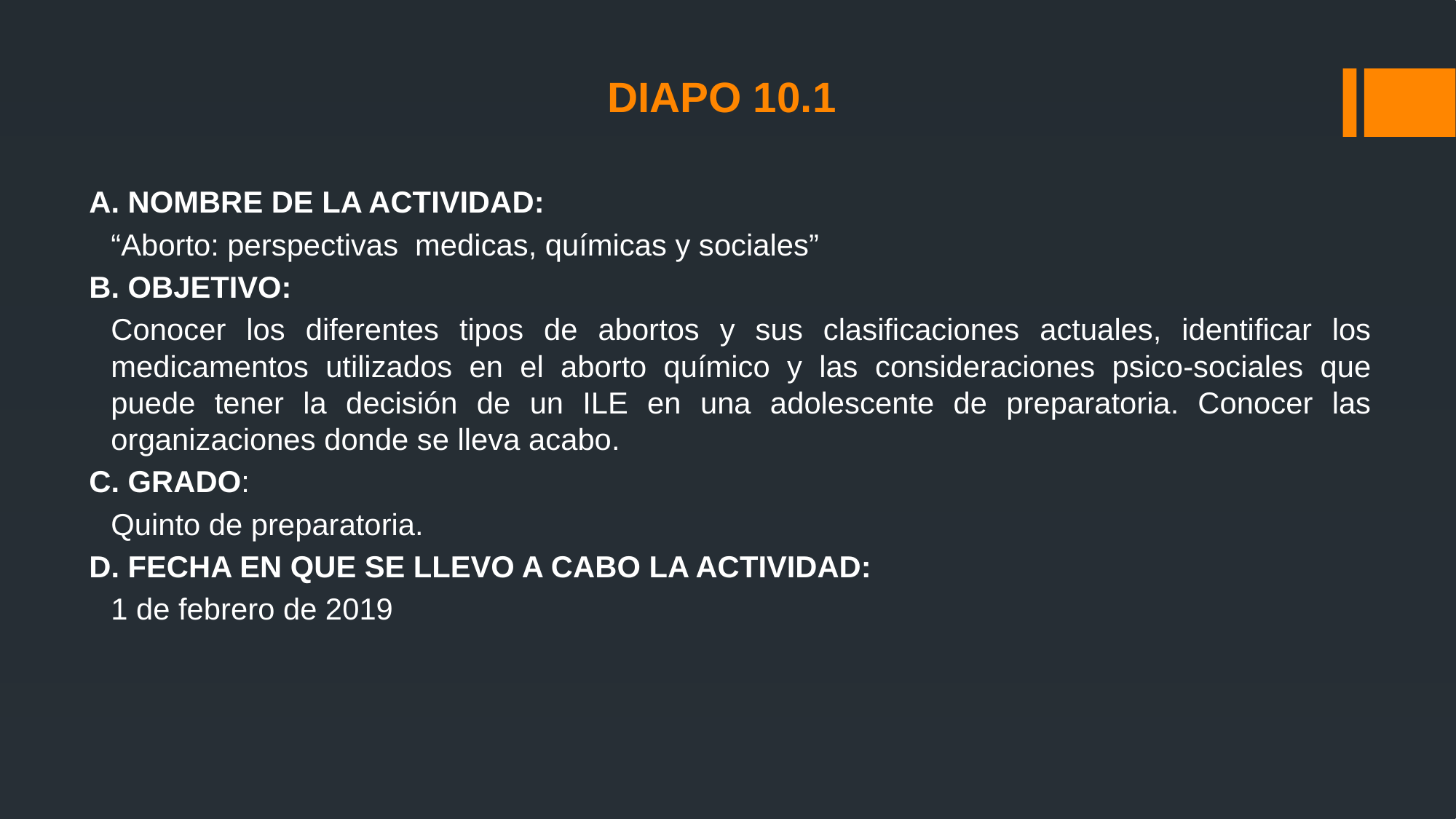

# DIAPO 10.1
A. NOMBRE DE LA ACTIVIDAD:
	“Aborto: perspectivas  medicas, químicas y sociales”
B. OBJETIVO:
	Conocer los diferentes tipos de abortos y sus clasificaciones actuales, identificar los medicamentos utilizados en el aborto químico y las consideraciones psico-sociales que puede tener la decisión de un ILE en una adolescente de preparatoria. Conocer las organizaciones donde se lleva acabo.
C. GRADO:
	Quinto de preparatoria.
D. FECHA EN QUE SE LLEVO A CABO LA ACTIVIDAD:
	1 de febrero de 2019